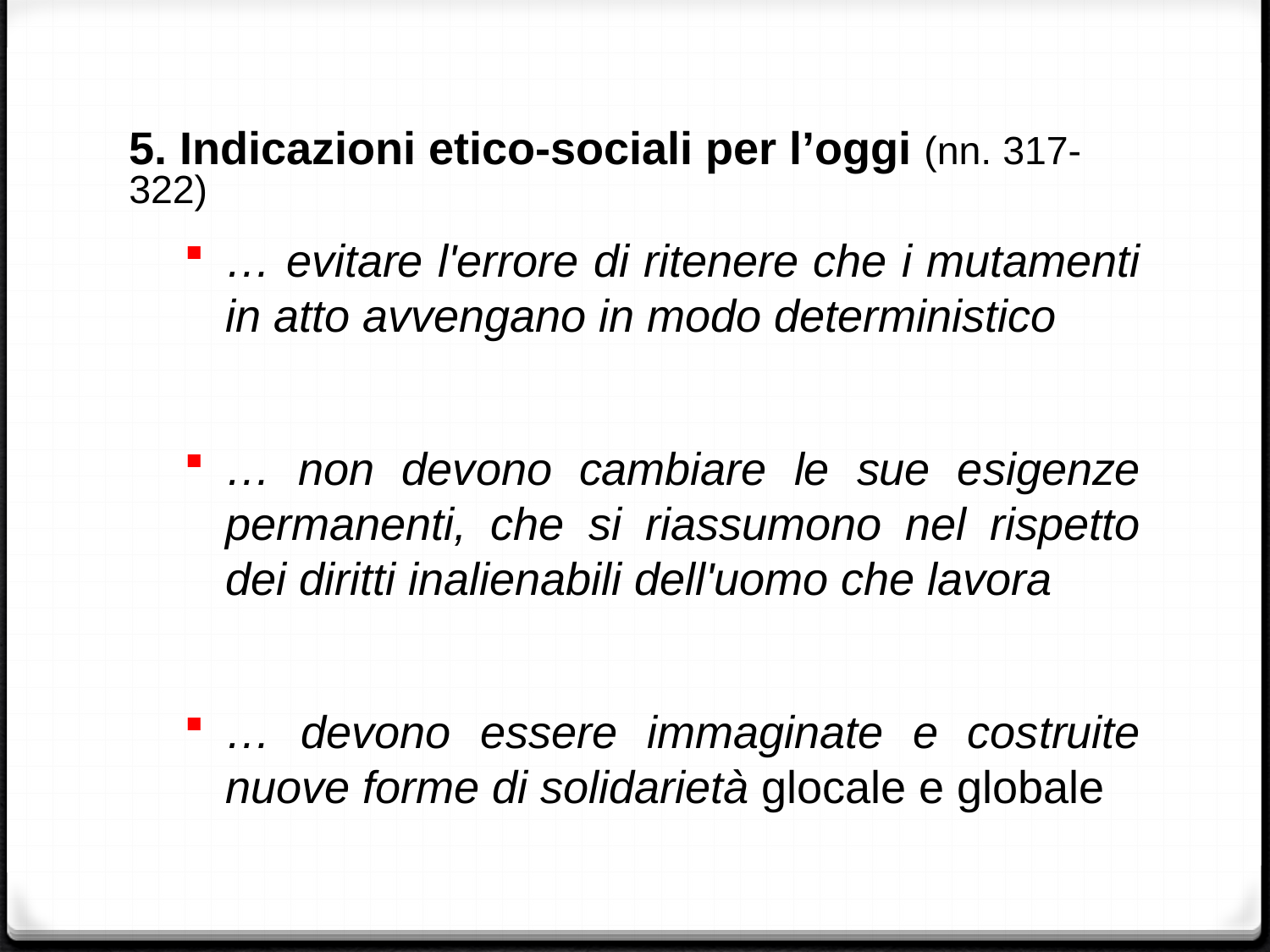

#
5. Indicazioni etico-sociali per l’oggi (nn. 317-322)
… evitare l'errore di ritenere che i mutamenti in atto avvengano in modo deterministico

… non devono cambiare le sue esigenze permanenti, che si riassumono nel rispetto dei diritti inalienabili dell'uomo che lavora

… devono essere immaginate e costruite nuove forme di solidarietà glocale e globale